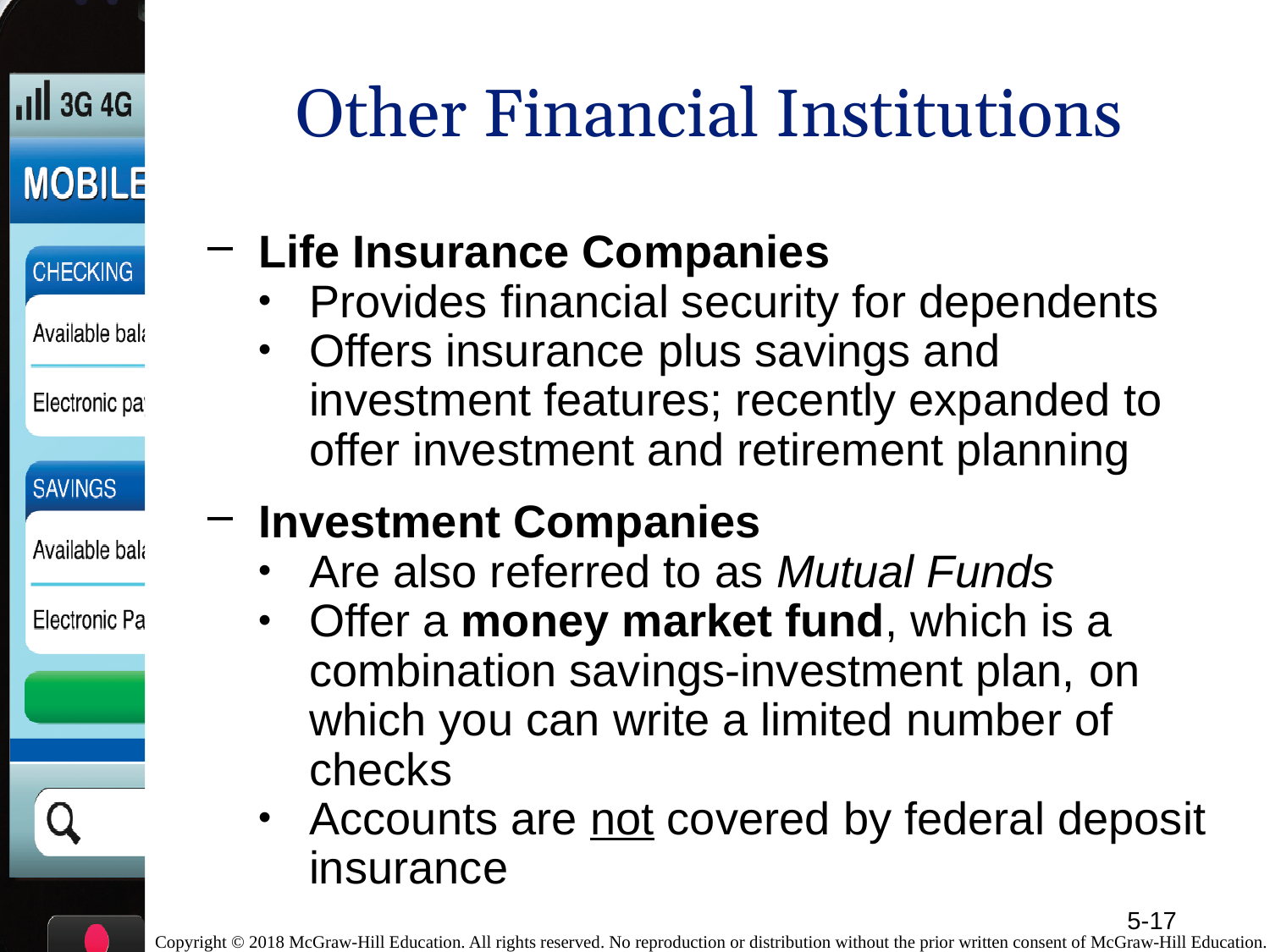

# Other Financial Institutions
Life Insurance Companies
Provides financial security for dependents
Offers insurance plus savings and investment features; recently expanded to offer investment and retirement planning

Investment Companies
Are also referred to as Mutual Funds
Offer a money market fund, which is a combination savings-investment plan, on which you can write a limited number of checks
Accounts are not covered by federal deposit insurance
5-17